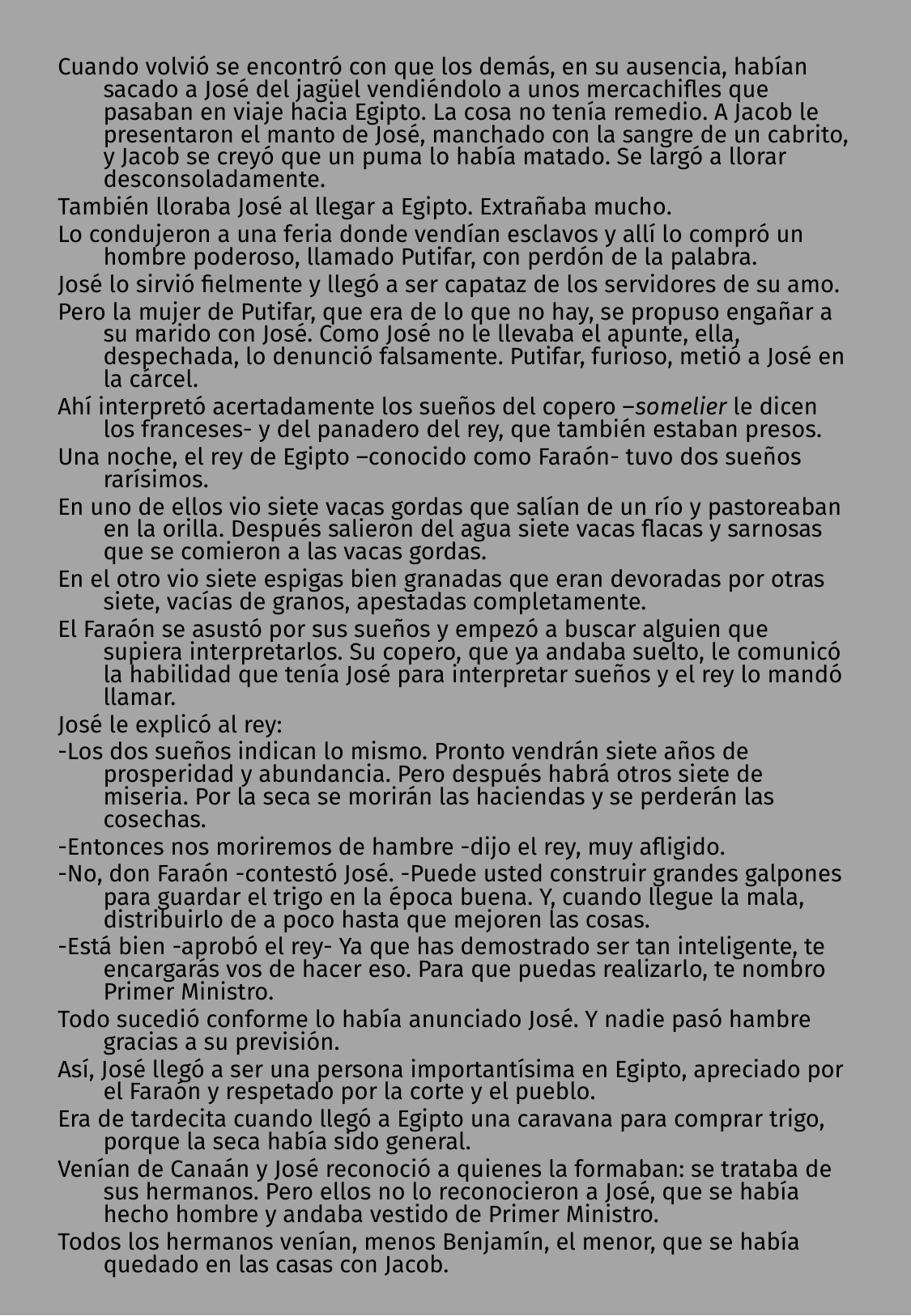

Cuando volvió se encontró con que los demás, en su ausencia, habían sacado a José del jagüel vendiéndolo a unos mercachifles que pasaban en viaje hacia Egipto. La cosa no tenía remedio. A Jacob le presentaron el manto de José, manchado con la sangre de un cabrito, y Jacob se creyó que un puma lo había matado. Se largó a llorar desconsoladamente.
También lloraba José al llegar a Egipto. Extrañaba mucho.
Lo condujeron a una feria donde vendían esclavos y allí lo compró un hombre poderoso, llamado Putifar, con perdón de la palabra.
José lo sirvió fielmente y llegó a ser capataz de los servidores de su amo.
Pero la mujer de Putifar, que era de lo que no hay, se propuso engañar a su marido con José. Como José no le llevaba el apunte, ella, despechada, lo denunció falsamente. Putifar, furioso, metió a José en la cárcel.
Ahí interpretó acertadamente los sueños del copero –somelier le dicen los franceses- y del panadero del rey, que también estaban presos.
Una noche, el rey de Egipto –conocido como Faraón- tuvo dos sueños rarísimos.
En uno de ellos vio siete vacas gordas que salían de un río y pastoreaban en la orilla. Después salieron del agua siete vacas flacas y sarnosas que se comieron a las vacas gordas.
En el otro vio siete espigas bien granadas que eran devoradas por otras siete, vacías de granos, apestadas completamente.
El Faraón se asustó por sus sueños y empezó a buscar alguien que supiera interpretarlos. Su copero, que ya andaba suelto, le comunicó la habilidad que tenía José para interpretar sueños y el rey lo mandó llamar.
José le explicó al rey:
-Los dos sueños indican lo mismo. Pronto vendrán siete años de prosperidad y abundancia. Pero después habrá otros siete de miseria. Por la seca se morirán las haciendas y se perderán las cosechas.
-Entonces nos moriremos de hambre -dijo el rey, muy afligido.
-No, don Faraón -contestó José. -Puede usted construir grandes galpones para guardar el trigo en la época buena. Y, cuando llegue la mala, distribuirlo de a poco hasta que mejoren las cosas.
-Está bien -aprobó el rey- Ya que has demostrado ser tan inteligente, te encargarás vos de hacer eso. Para que puedas realizarlo, te nombro Primer Ministro.
Todo sucedió conforme lo había anunciado José. Y nadie pasó hambre gracias a su previsión.
Así, José llegó a ser una persona importantísima en Egipto, apreciado por el Faraón y respetado por la corte y el pueblo.
Era de tardecita cuando llegó a Egipto una caravana para comprar trigo, porque la seca había sido general.
Venían de Canaán y José reconoció a quienes la formaban: se trataba de sus hermanos. Pero ellos no lo reconocieron a José, que se había hecho hombre y andaba vestido de Primer Ministro.
Todos los hermanos venían, menos Benjamín, el menor, que se había quedado en las casas con Jacob.